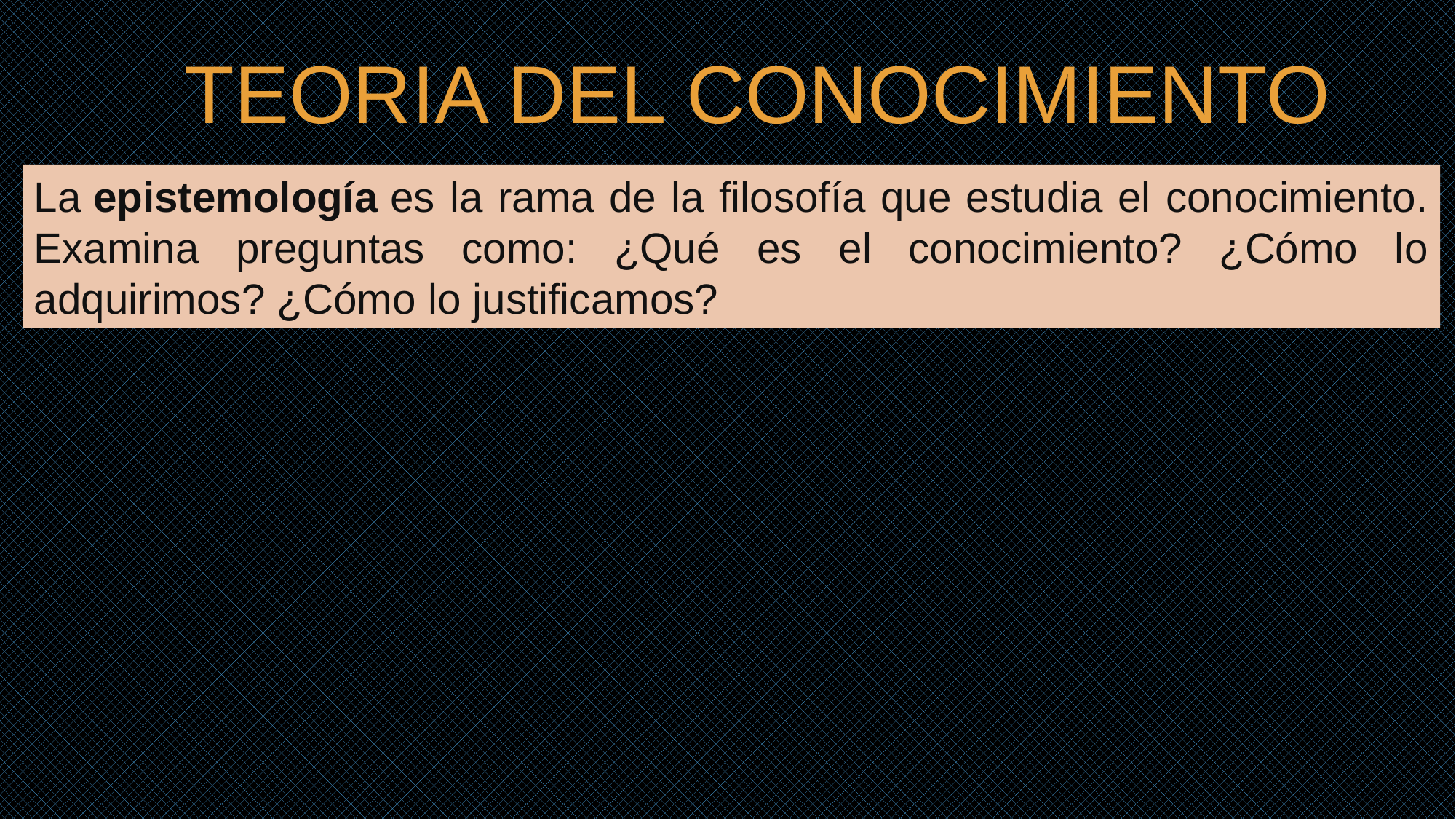

TEORIA DEL CONOCIMIENTO
La epistemología es la rama de la filosofía que estudia el conocimiento. Examina preguntas como: ¿Qué es el conocimiento? ¿Cómo lo adquirimos? ¿Cómo lo justificamos?